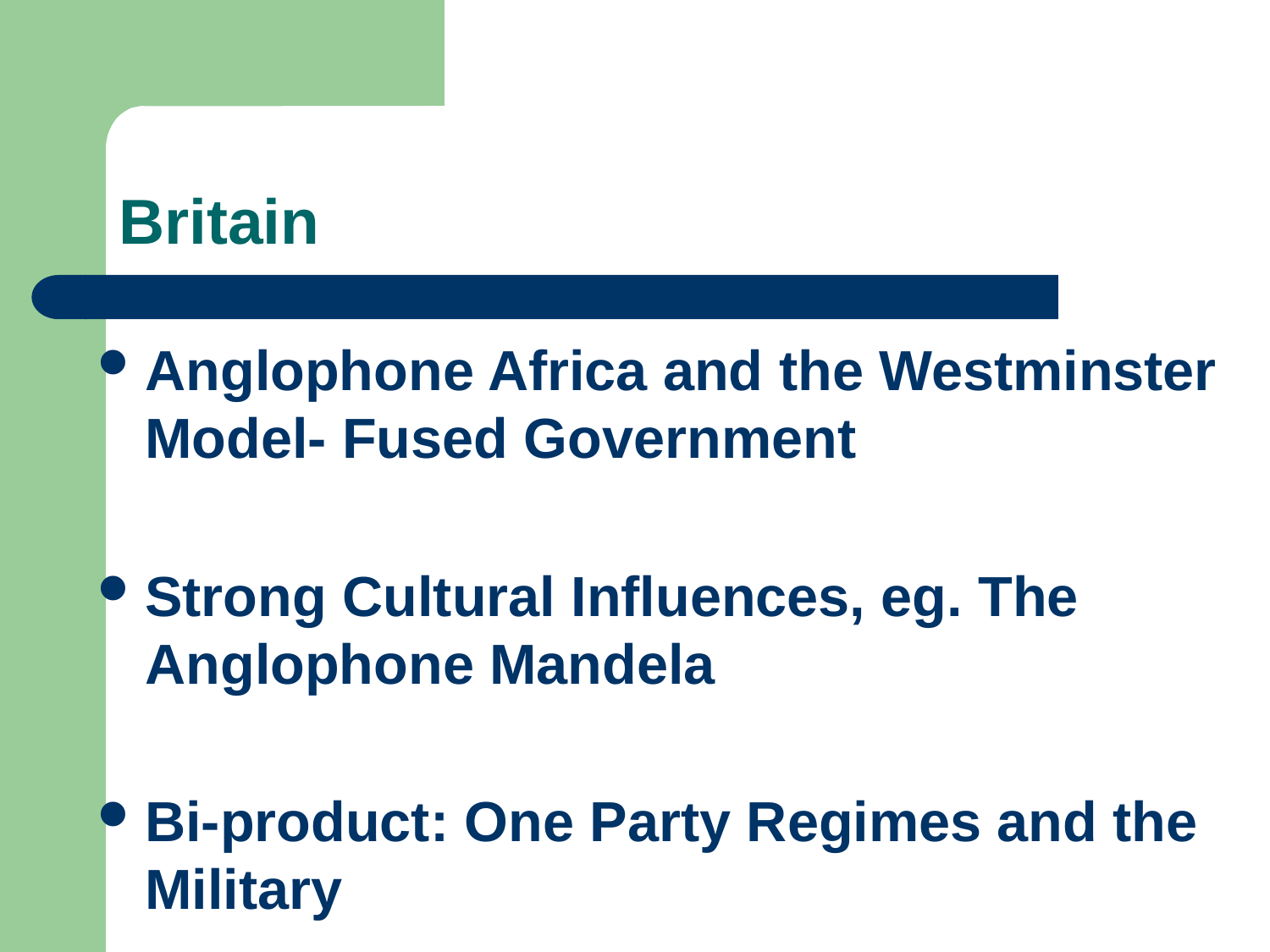

# Britain
Anglophone Africa and the Westminster Model- Fused Government

Strong Cultural Influences, eg. The Anglophone Mandela

Bi-product: One Party Regimes and the Military